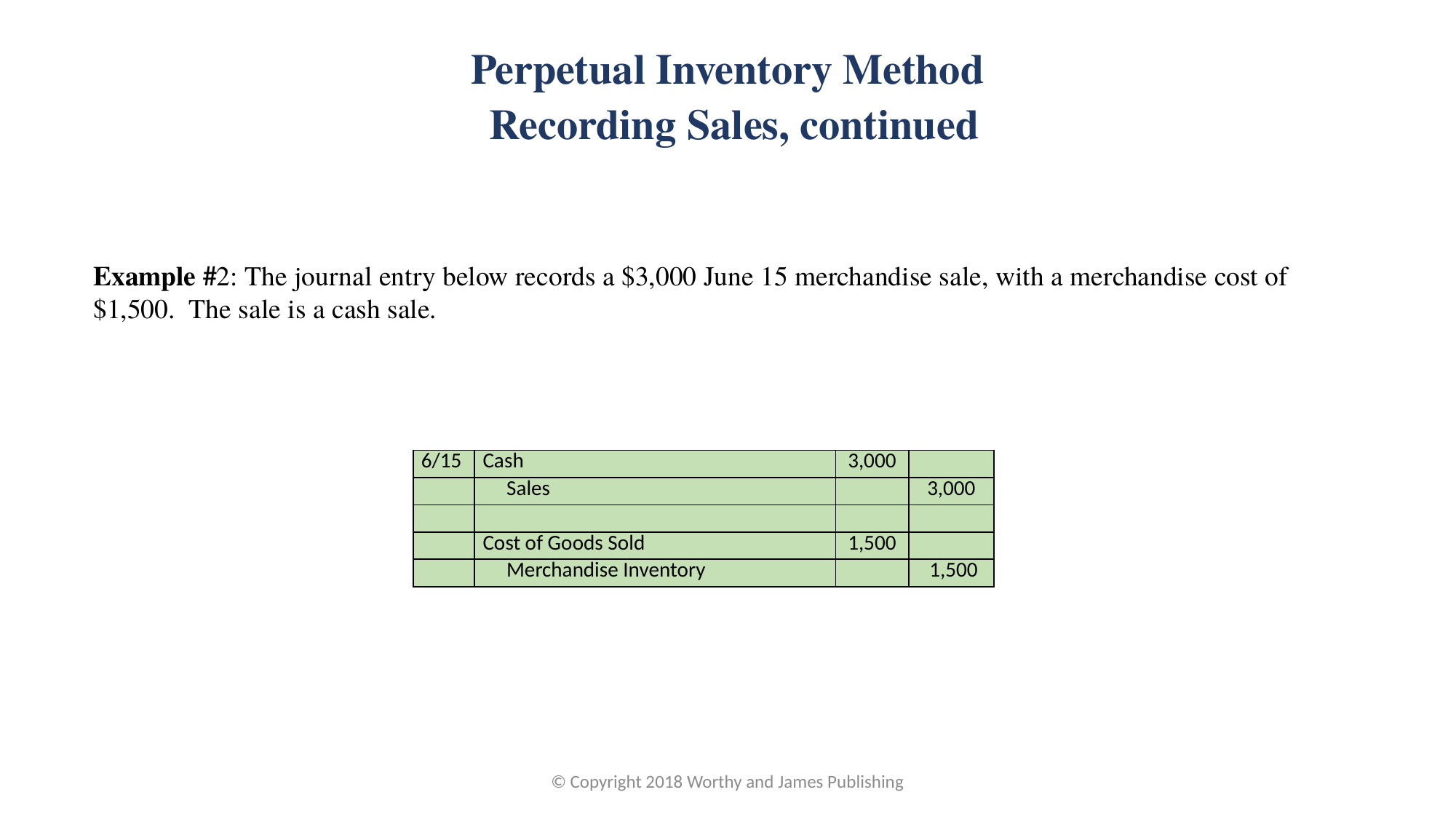

Perpetual Inventory Method
Recording Sales, continued

Example #2: The journal entry below records a $3,000 June 15 merchandise sale, with a merchandise cost of $1,500.  The sale is a cash sale.
| 6/15 | Cash | 3,000 |  |
| --- | --- | --- | --- |
|  | Sales |  | 3,000 |
|  |  |  |  |
|  | Cost of Goods Sold | 1,500 |  |
|  | Merchandise Inventory |  | 1,500 |
© Copyright 2018 Worthy and James Publishing